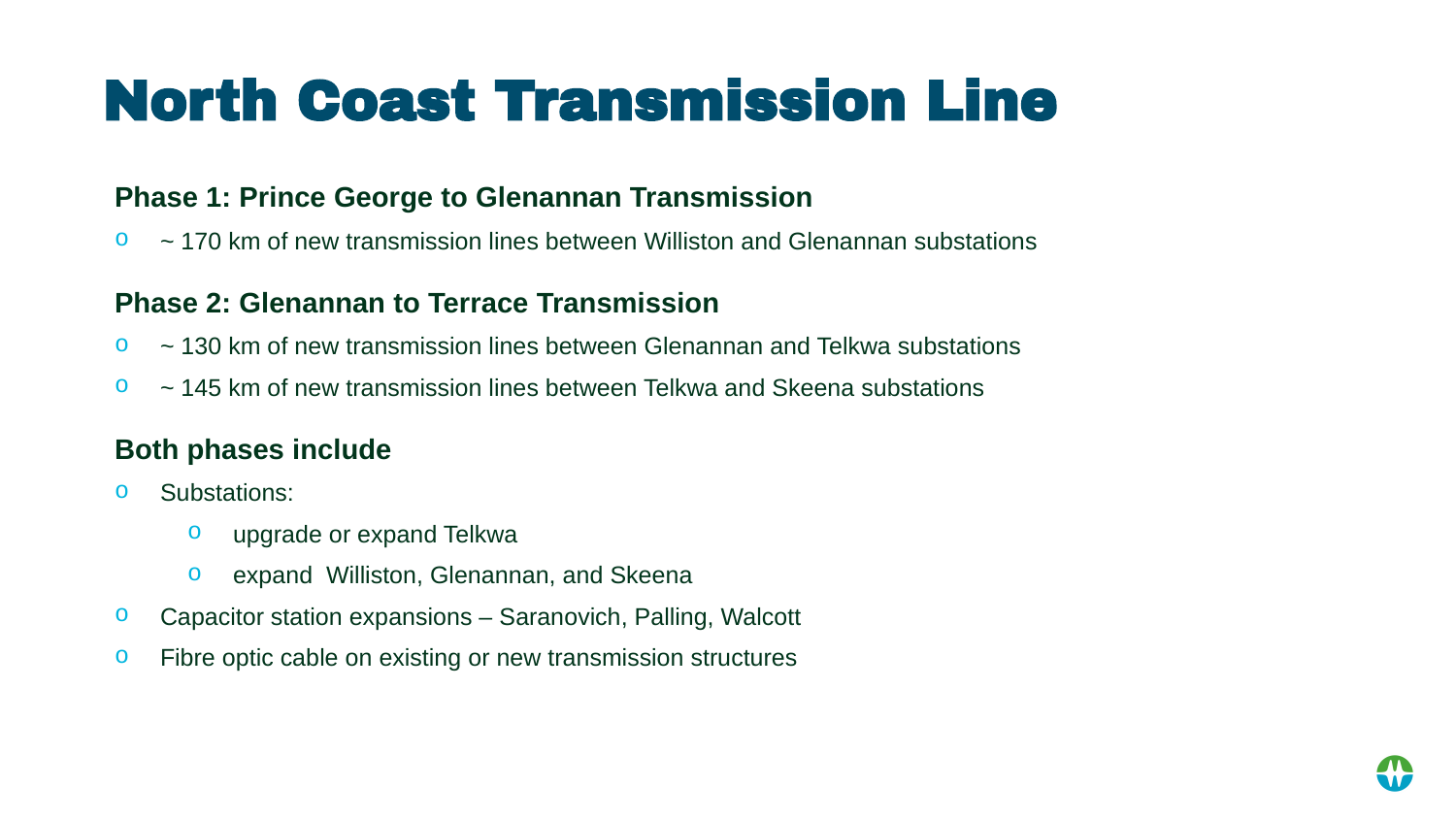

# North Coast Transmission Line

Phase 1: Prince George to Glenannan Transmission
~ 170 km of new transmission lines between Williston and Glenannan substations
Phase 2: Glenannan to Terrace Transmission
~ 130 km of new transmission lines between Glenannan and Telkwa substations
~ 145 km of new transmission lines between Telkwa and Skeena substations
Both phases include
Substations:
upgrade or expand Telkwa
expand  Williston, Glenannan, and Skeena
Capacitor station expansions – Saranovich, Palling, Walcott
Fibre optic cable on existing or new transmission structures